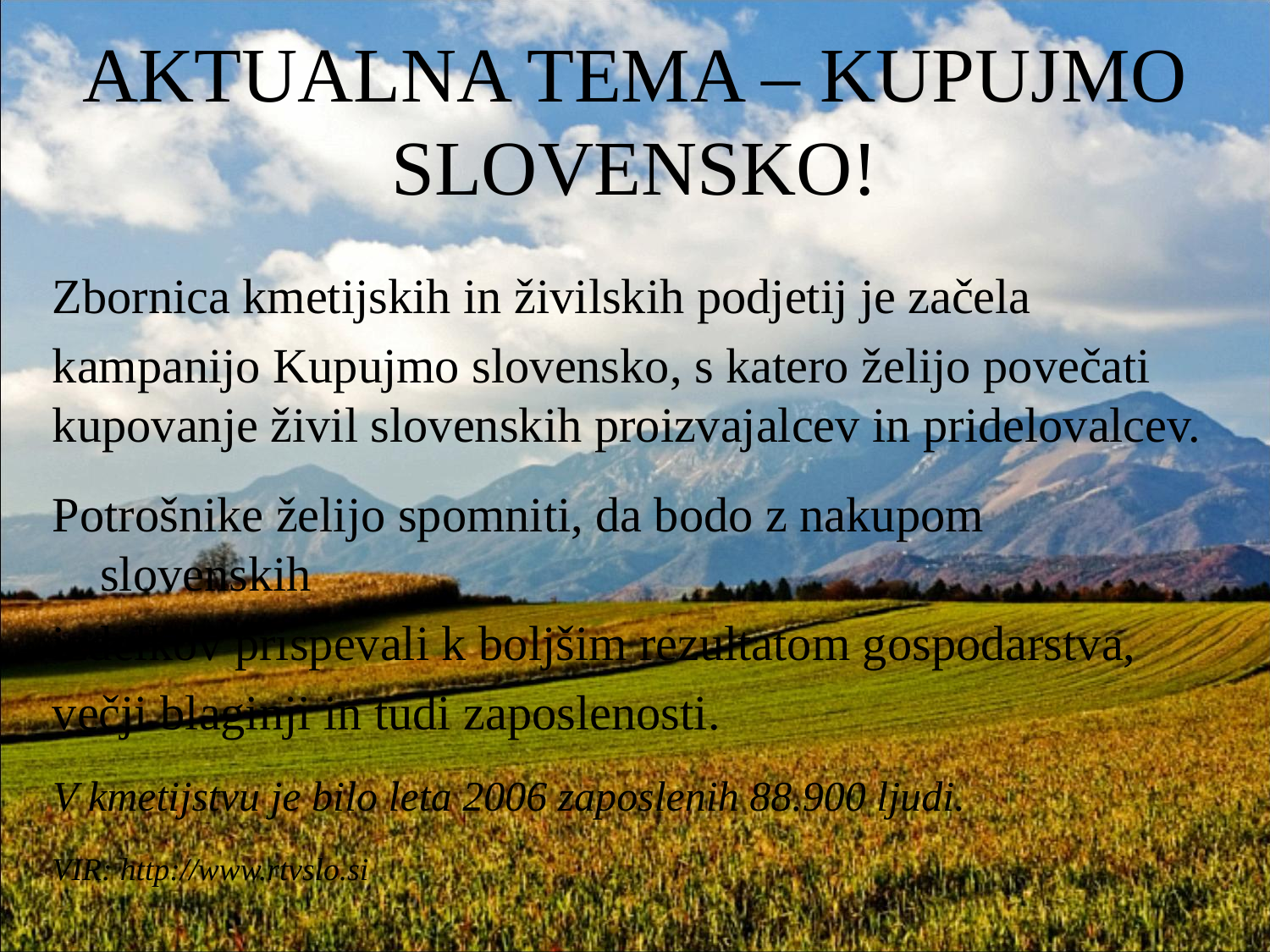

# AKTUALNA TEMA – KUPUJMO SLOVENSKO!
Zbornica kmetijskih in živilskih podjetij je začela
kampanijo Kupujmo slovensko, s katero želijo povečati
kupovanje živil slovenskih proizvajalcev in pridelovalcev.
Potrošnike želijo spomniti, da bodo z nakupom slovenskih
izdelkov prispevali k boljšim rezultatom gospodarstva,
večji blaginji in tudi zaposlenosti.
V kmetijstvu je bilo leta 2006 zaposlenih 88.900 ljudi.
VIR: http://www.rtvslo.si